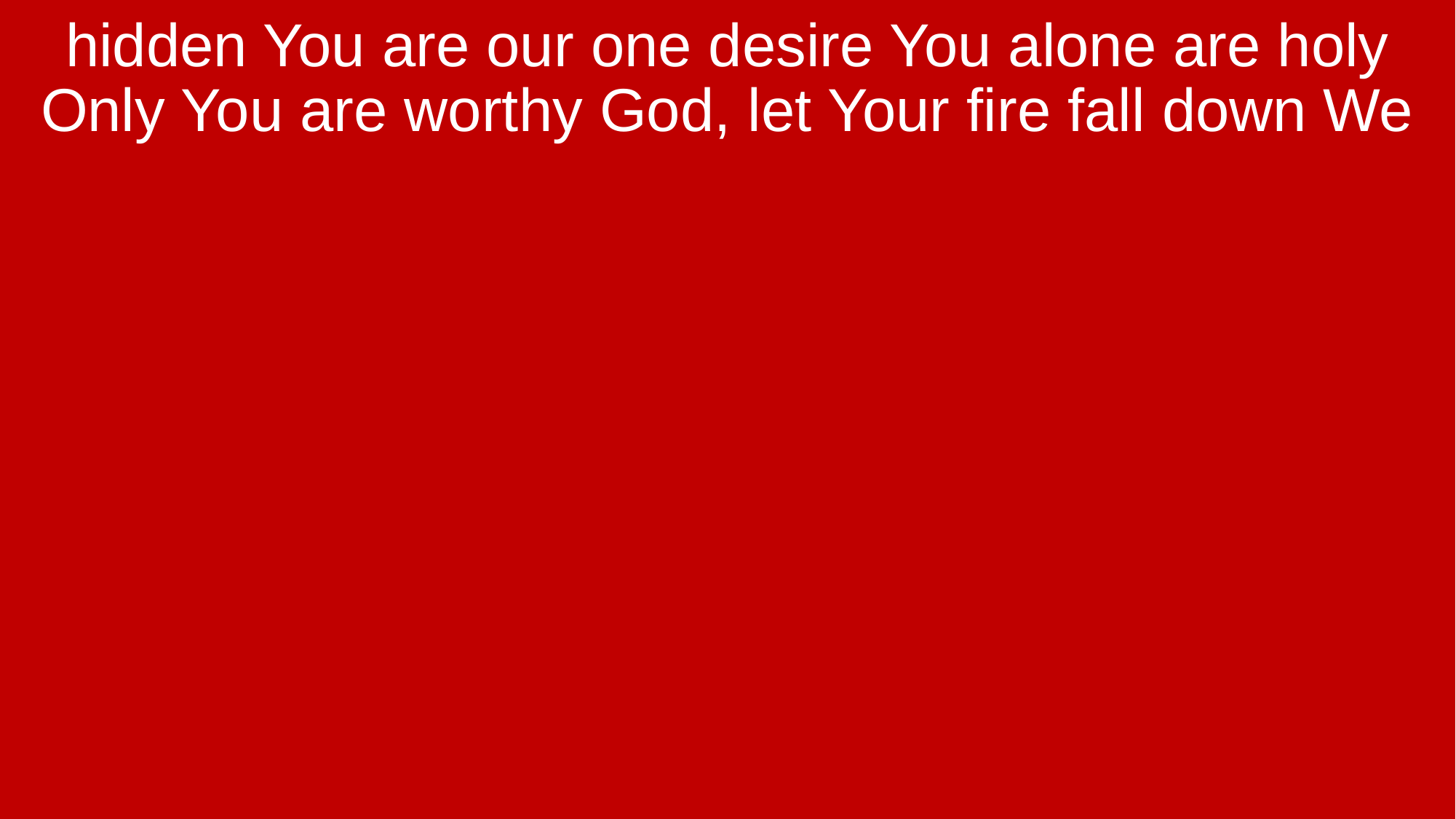

hidden You are our one desire You alone are holy Only You are worthy God, let Your fire fall down We